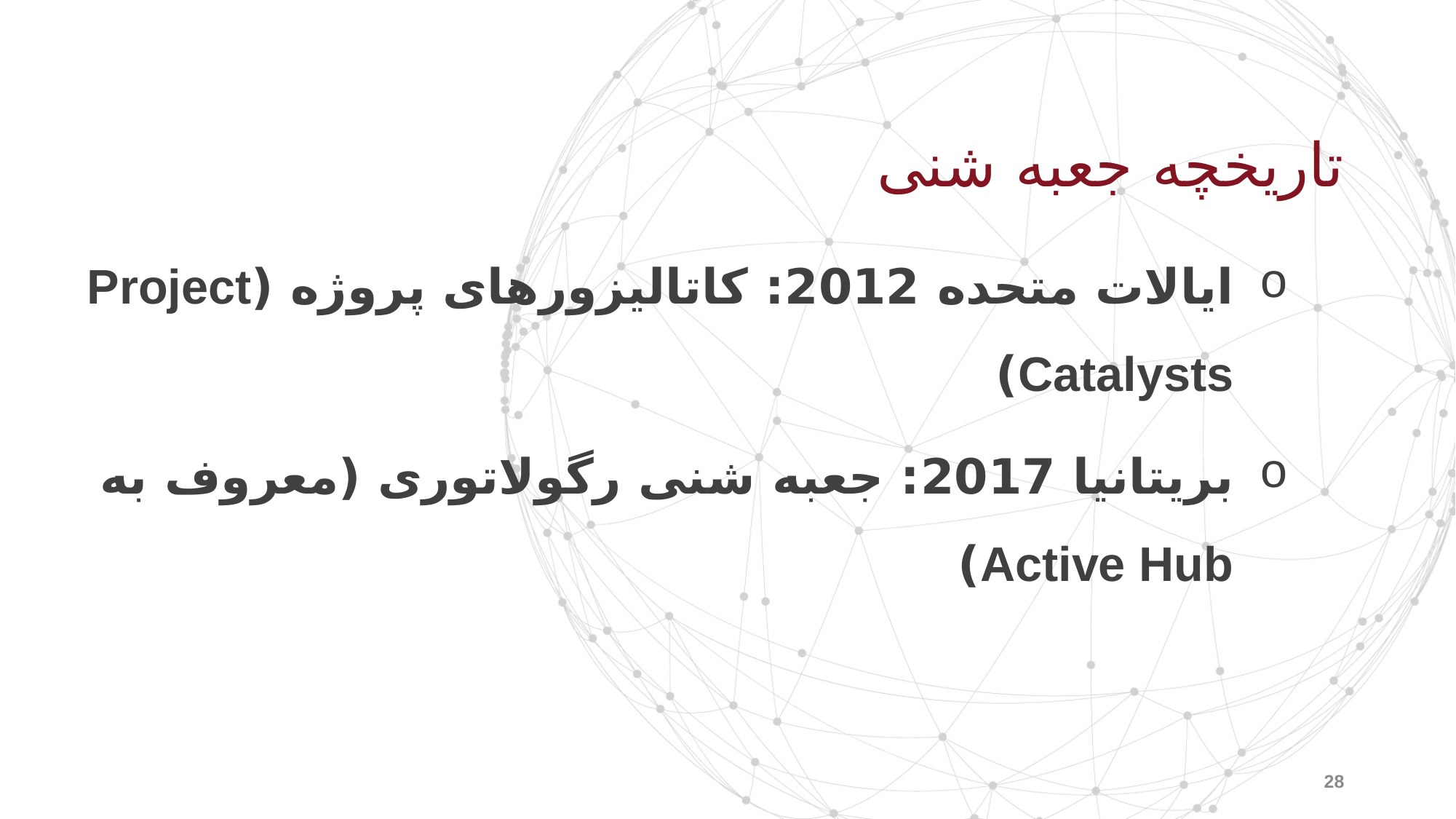

تاریخچه جعبه شنی
ایالات متحده 2012: کاتالیزورهای پروژه (Project Catalysts)
بریتانیا 2017: جعبه شنی رگولاتوری (معروف به Active Hub)
28